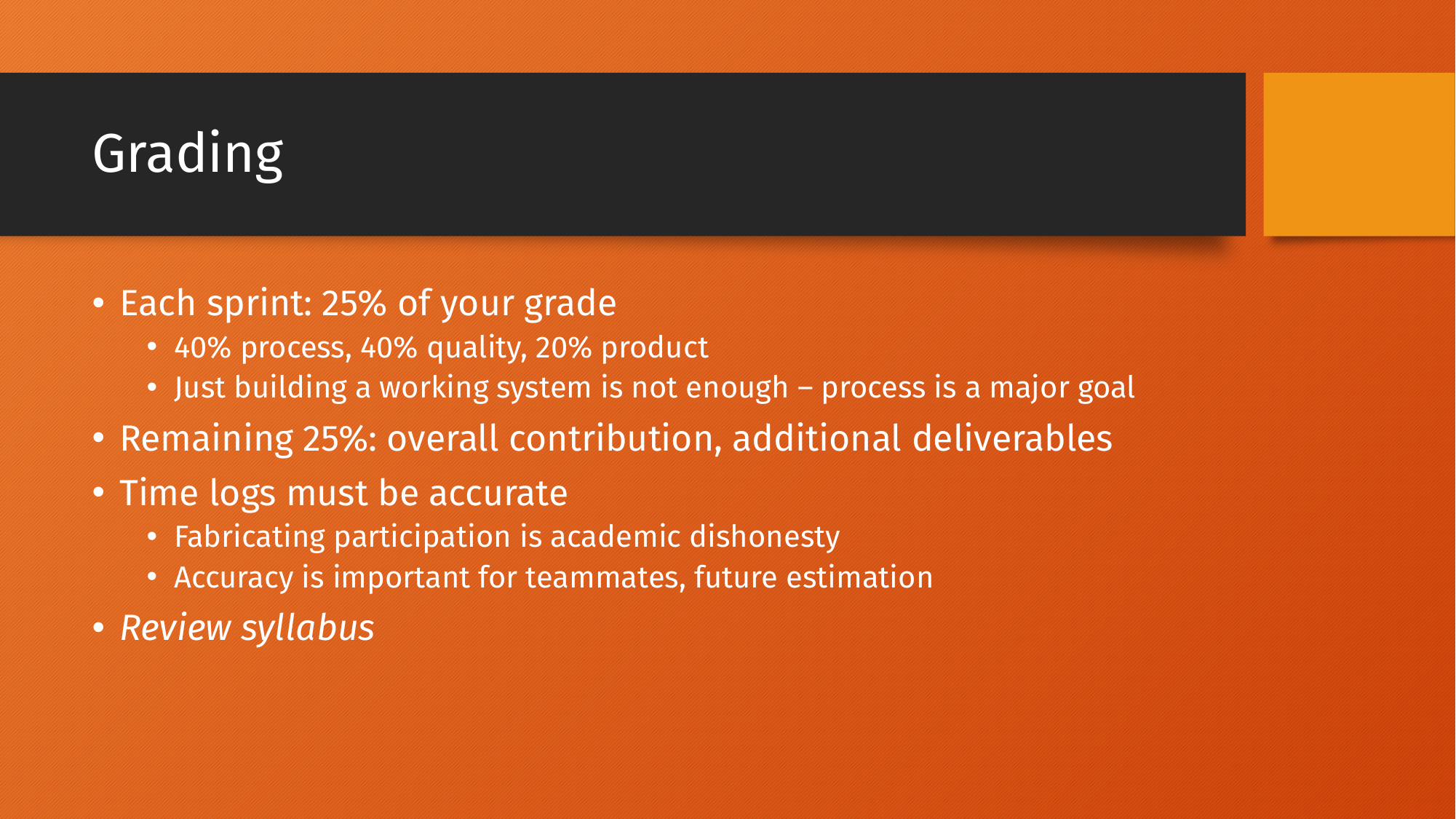

# Grading
Each sprint: 25% of your grade
40% process, 40% quality, 20% product
Just building a working system is not enough – process is a major goal
Remaining 25%: overall contribution, additional deliverables
Time logs must be accurate
Fabricating participation is academic dishonesty
Accuracy is important for teammates, future estimation
Review syllabus